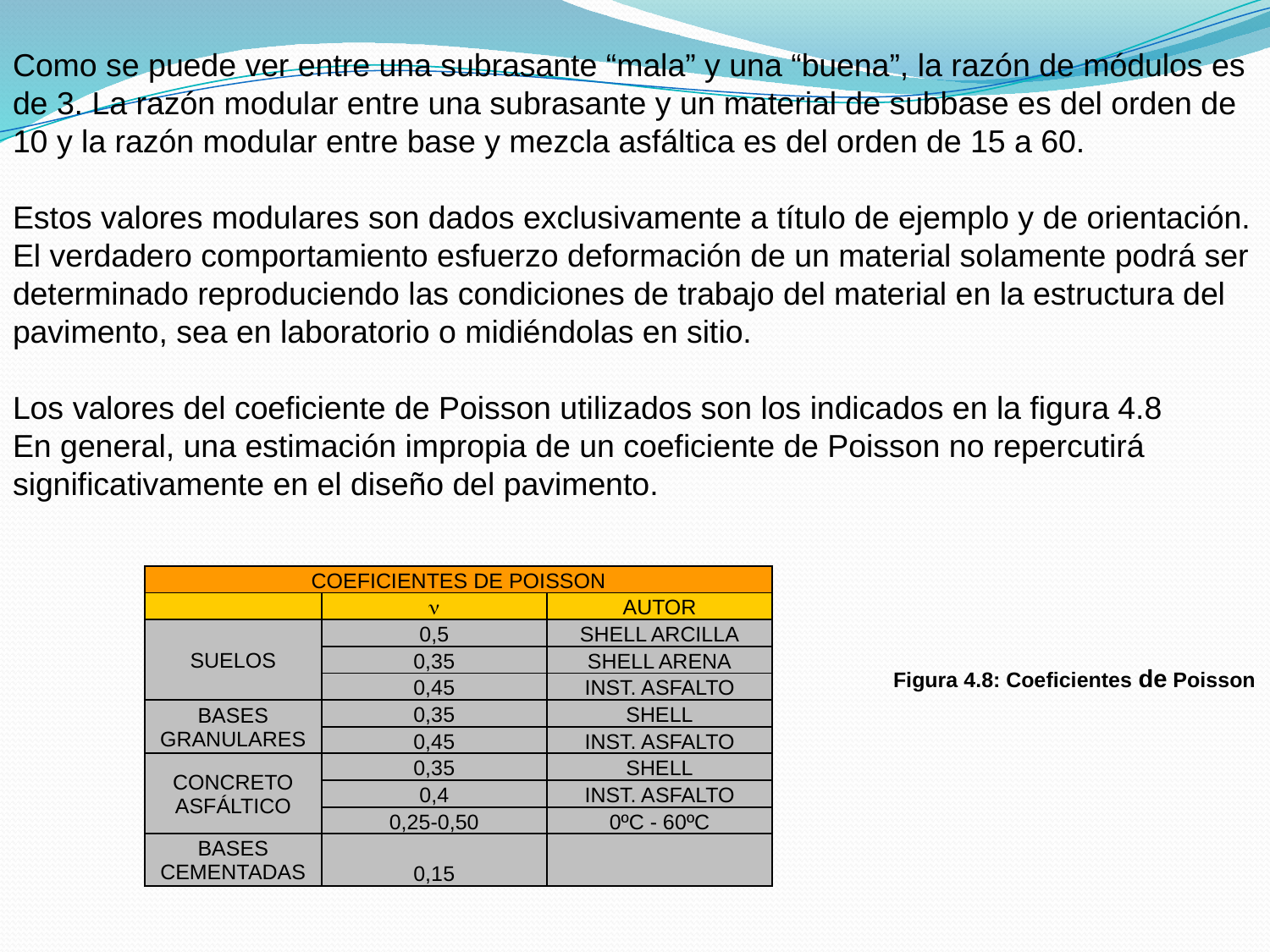

Como se puede ver entre una subrasante “mala” y una “buena”, la razón de módulos es de 3. La razón modular entre una subrasante y un material de subbase es del orden de 10 y la razón modular entre base y mezcla asfáltica es del orden de 15 a 60.

Estos valores modulares son dados exclusivamente a título de ejemplo y de orientación. El verdadero comportamiento esfuerzo deformación de un material solamente podrá ser determinado reproduciendo las condiciones de trabajo del material en la estructura del pavimento, sea en laboratorio o midiéndolas en sitio.

Los valores del coeficiente de Poisson utilizados son los indicados en la figura 4.8
En general, una estimación impropia de un coeficiente de Poisson no repercutirá significativamente en el diseño del pavimento.
| COEFICIENTES DE POISSON |  |  |
| --- | --- | --- |
|  | ν | AUTOR |
| SUELOS | 0,5 | SHELL ARCILLA |
|  | 0,35 | SHELL ARENA |
|  | 0,45 | INST. ASFALTO |
| BASES GRANULARES | 0,35 | SHELL |
|  | 0,45 | INST. ASFALTO |
| CONCRETO ASFÁLTICO | 0,35 | SHELL |
|  | 0,4 | INST. ASFALTO |
|  | 0,25-0,50 | 0ºC - 60ºC |
| BASES CEMENTADAS | 0,15 |  |
Figura 4.8: Coeficientes de Poisson